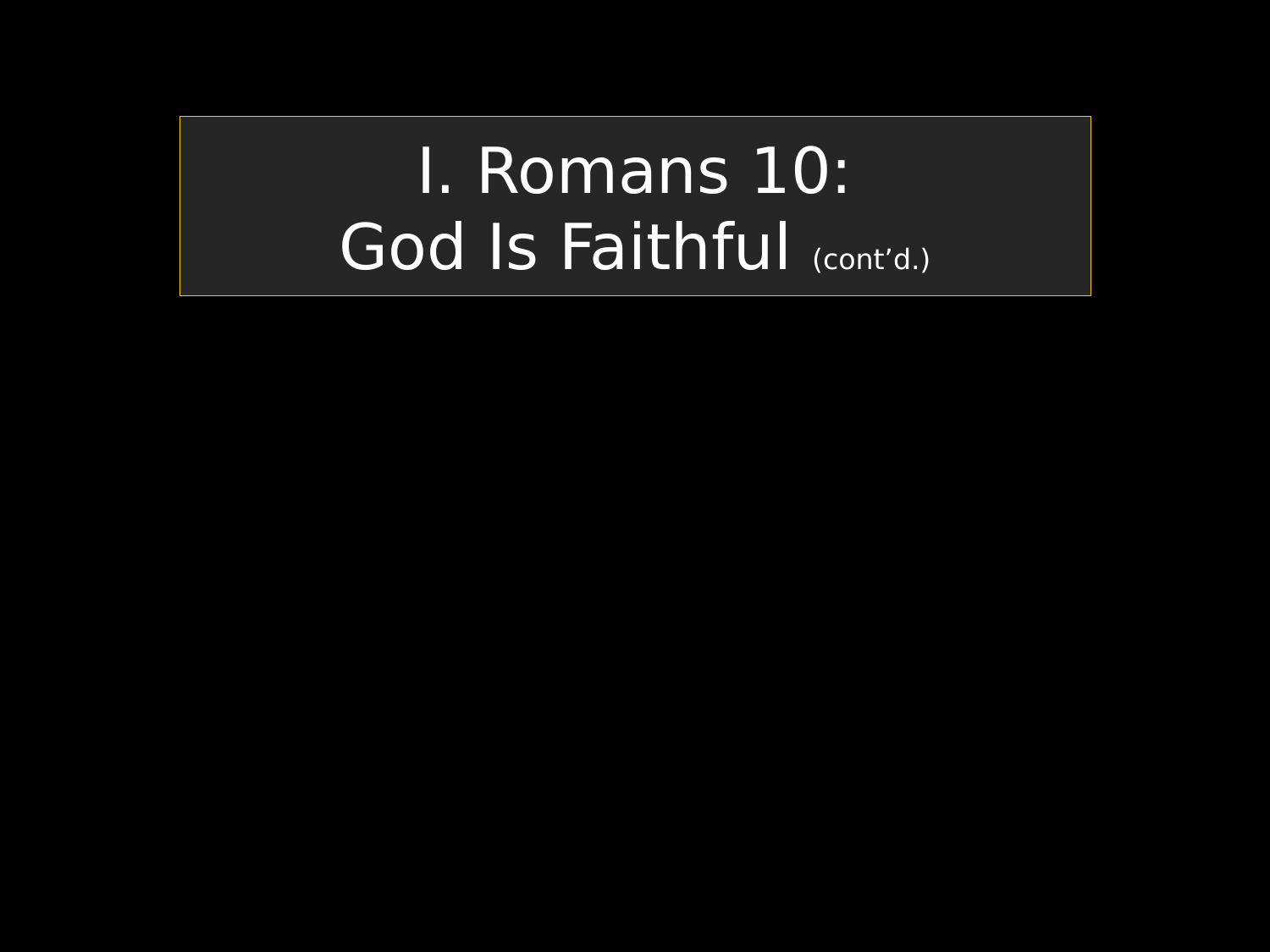

# I. Romans 10: God Is Faithful (cont’d.)